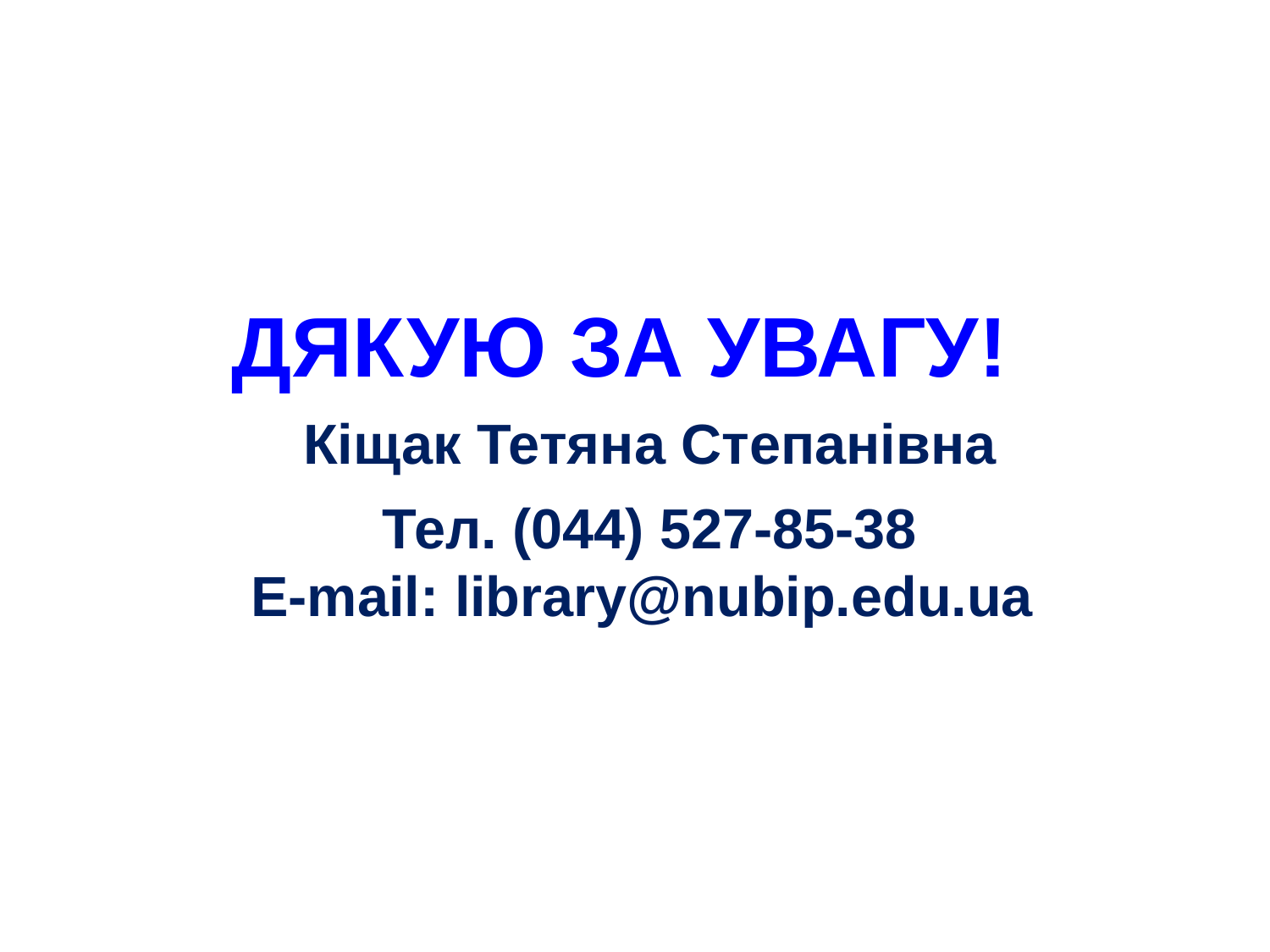

ДЯКУЮ ЗА УВАГУ!
Кіщак Тетяна Степанівна

Тел. (044) 527-85-38
E-mail: library@nubip.edu.ua